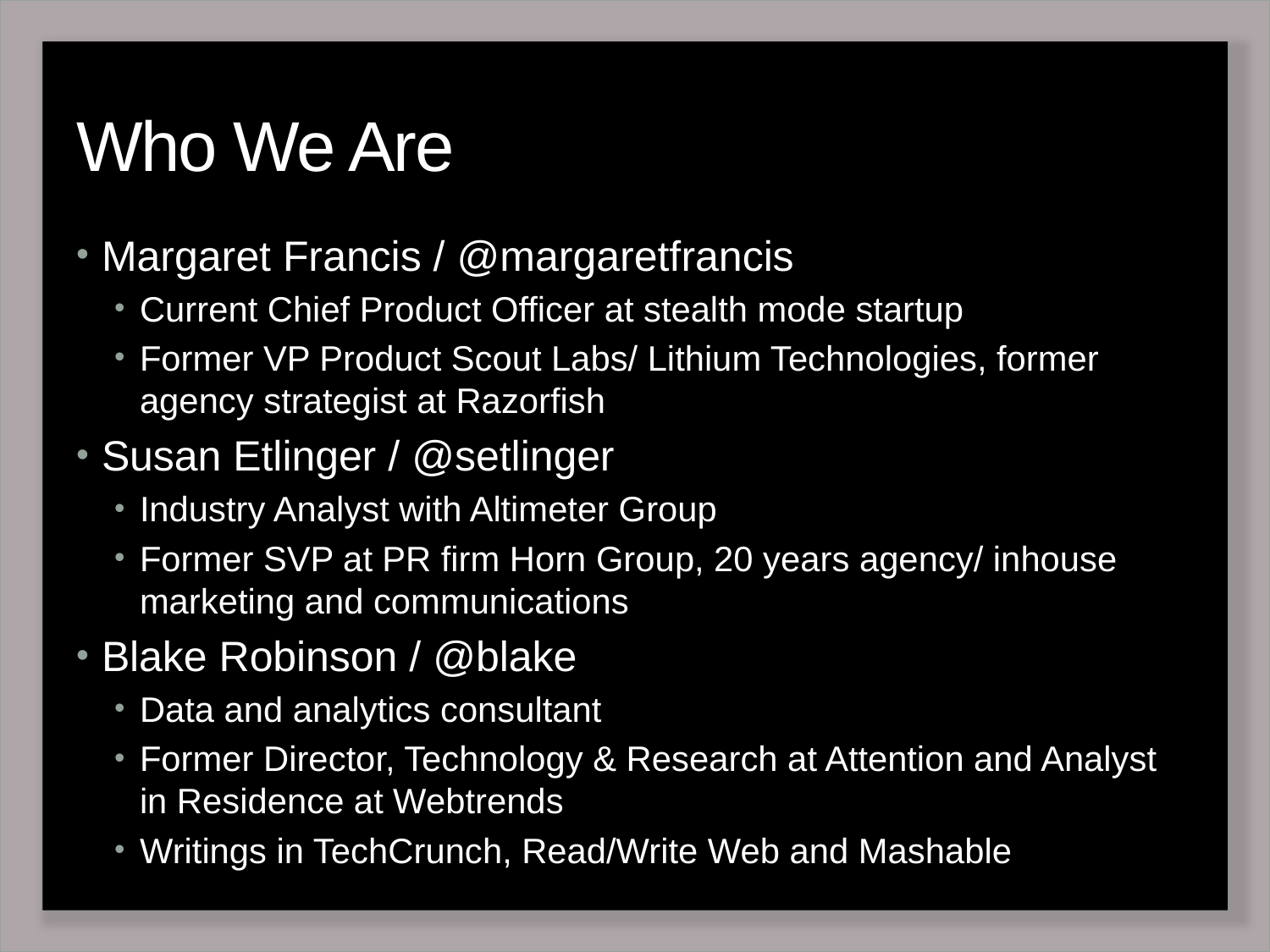

# Who We Are
Margaret Francis / @margaretfrancis
Current Chief Product Officer at stealth mode startup
Former VP Product Scout Labs/ Lithium Technologies, former agency strategist at Razorfish
Susan Etlinger / @setlinger
Industry Analyst with Altimeter Group
Former SVP at PR firm Horn Group, 20 years agency/ inhouse marketing and communications
Blake Robinson / @blake
Data and analytics consultant
Former Director, Technology & Research at Attention and Analyst  in Residence at Webtrends
Writings in TechCrunch, Read/Write Web and Mashable